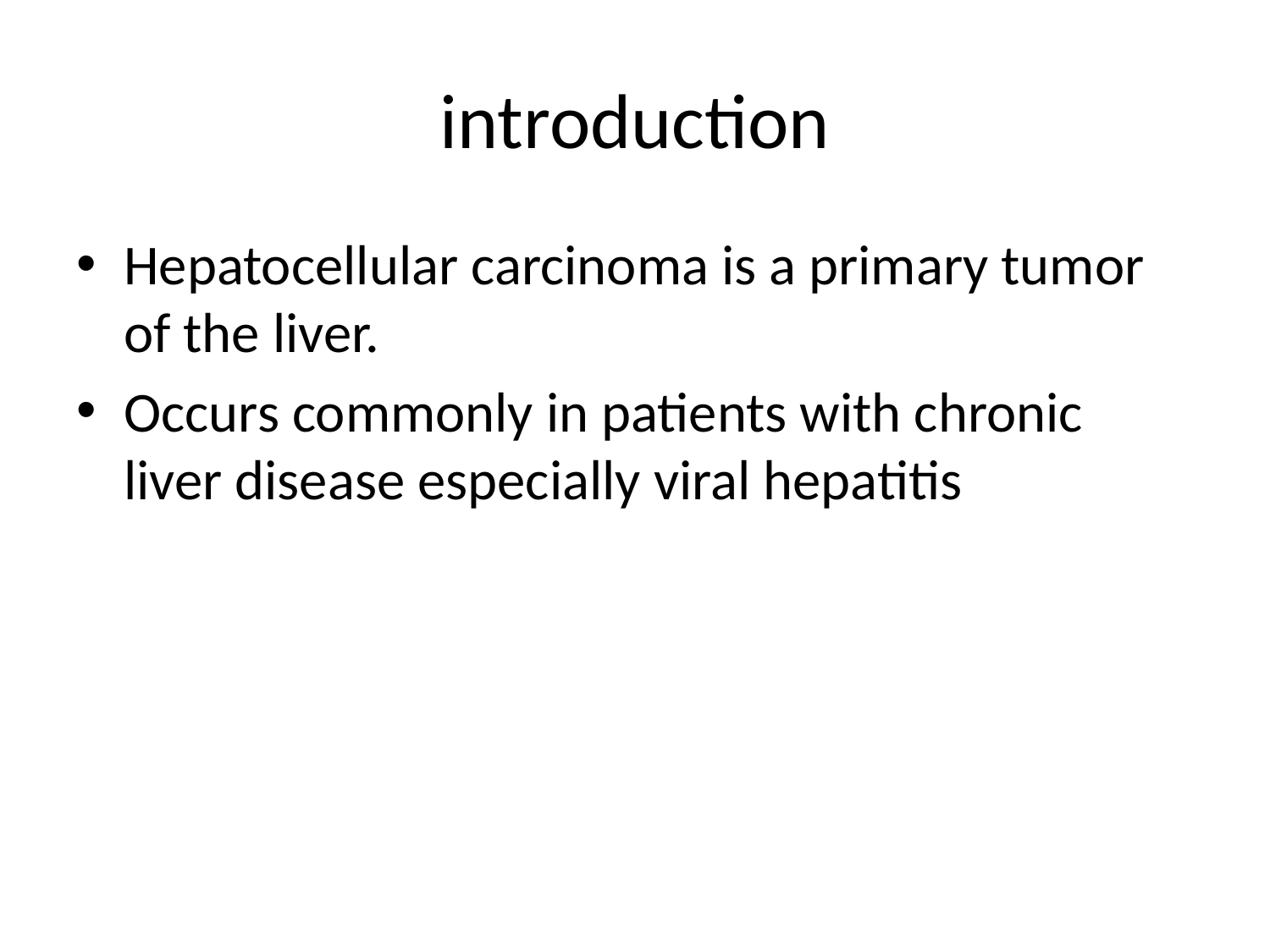

# introduction
Hepatocellular carcinoma is a primary tumor of the liver.
Occurs commonly in patients with chronic liver disease especially viral hepatitis